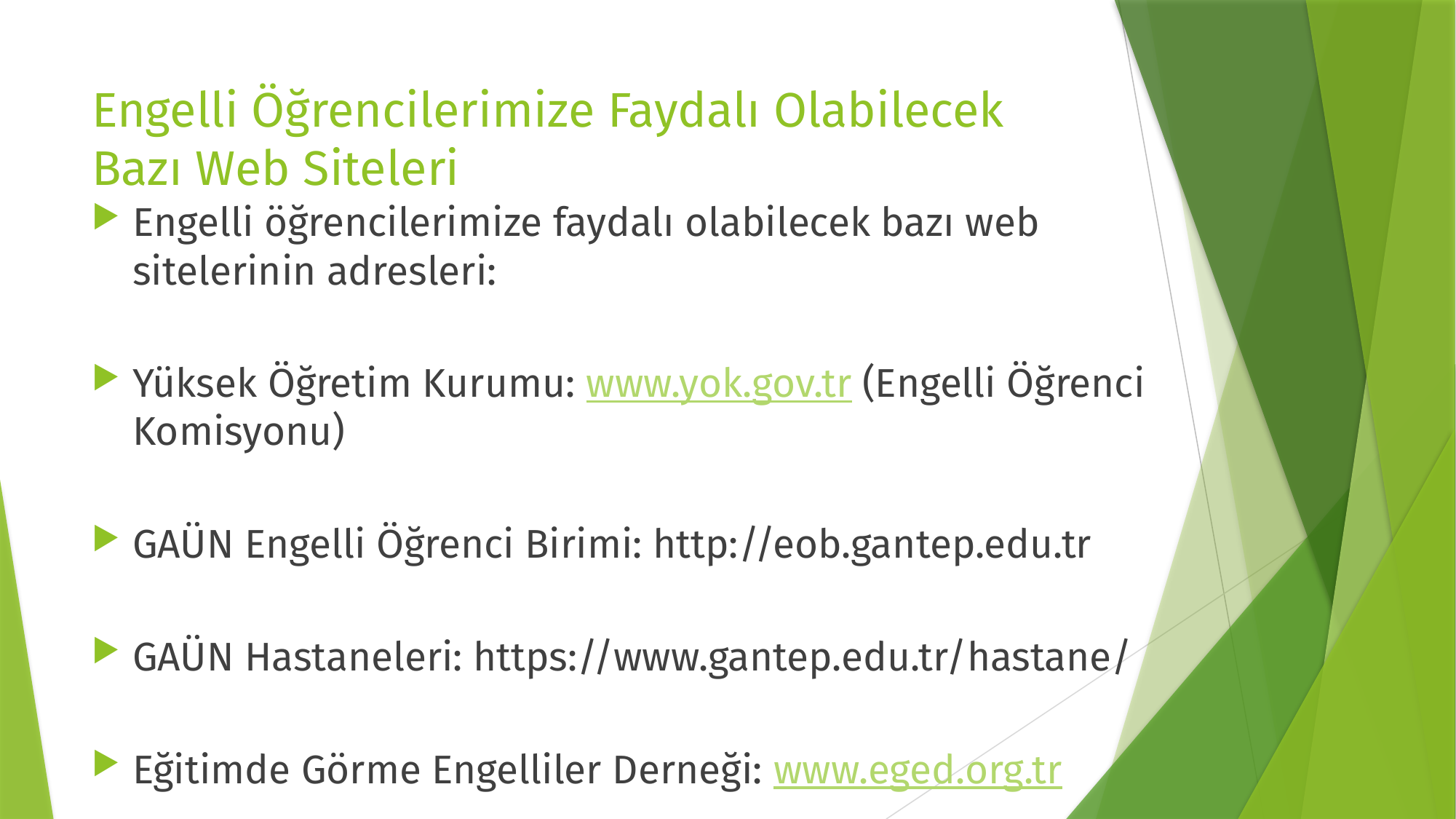

# Engelli Öğrencilerimize Faydalı Olabilecek Bazı Web Siteleri
Engelli öğrencilerimize faydalı olabilecek bazı web sitelerinin adresleri:

Yüksek Öğretim Kurumu: www.yok.gov.tr (Engelli Öğrenci Komisyonu)

GAÜN Engelli Öğrenci Birimi: http://eob.gantep.edu.tr

GAÜN Hastaneleri: https://www.gantep.edu.tr/hastane/

Eğitimde Görme Engelliler Derneği: www.eged.org.tr